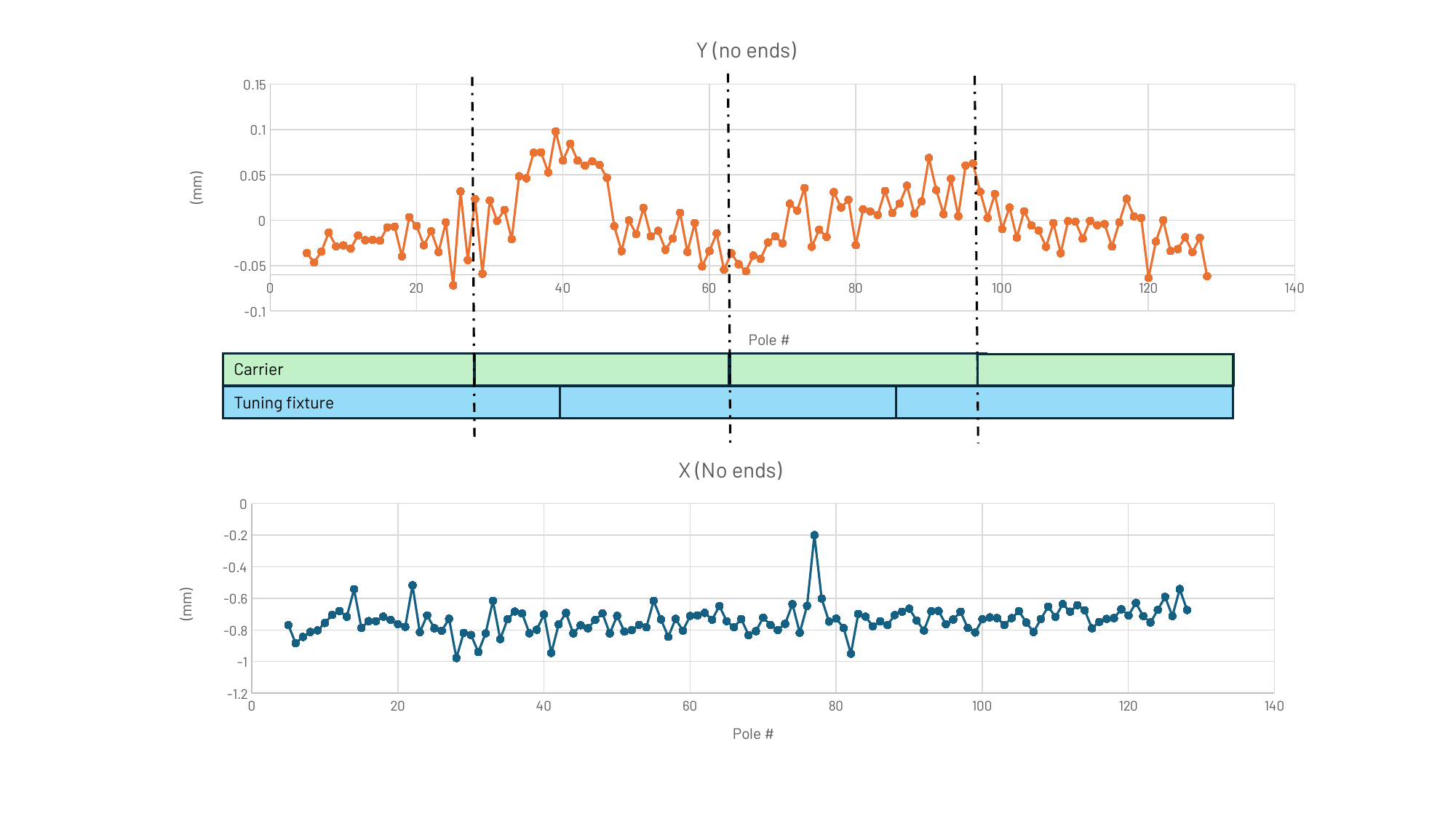

### Chart: Y (no ends)

| Category |  |
|---|---|
Carrier

Tuning fixture

### Chart: X (No ends)

| Category |  |
|---|---|